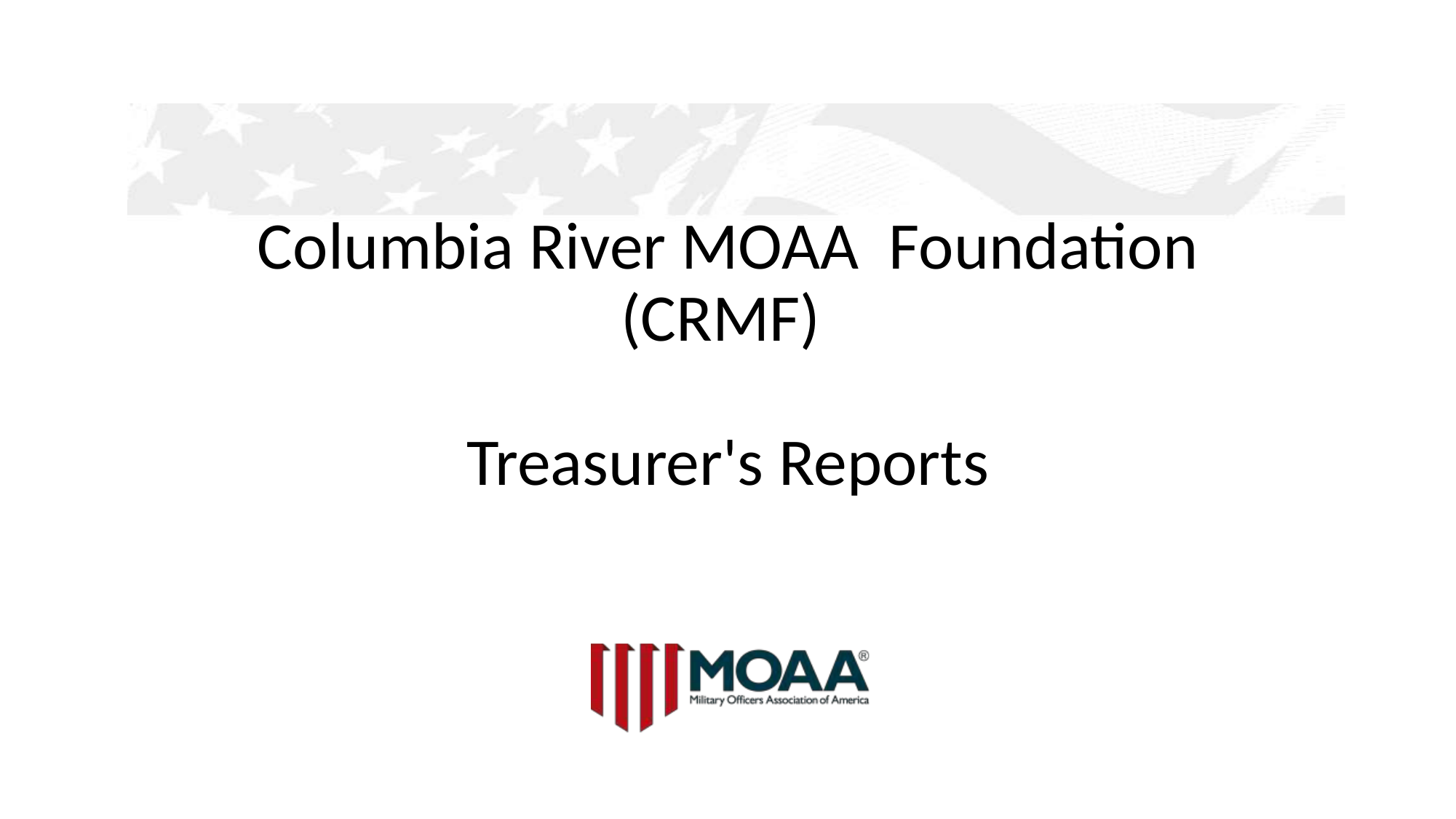

# Columbia River MOAA  Foundation (CRMF) Treasurer's Reports